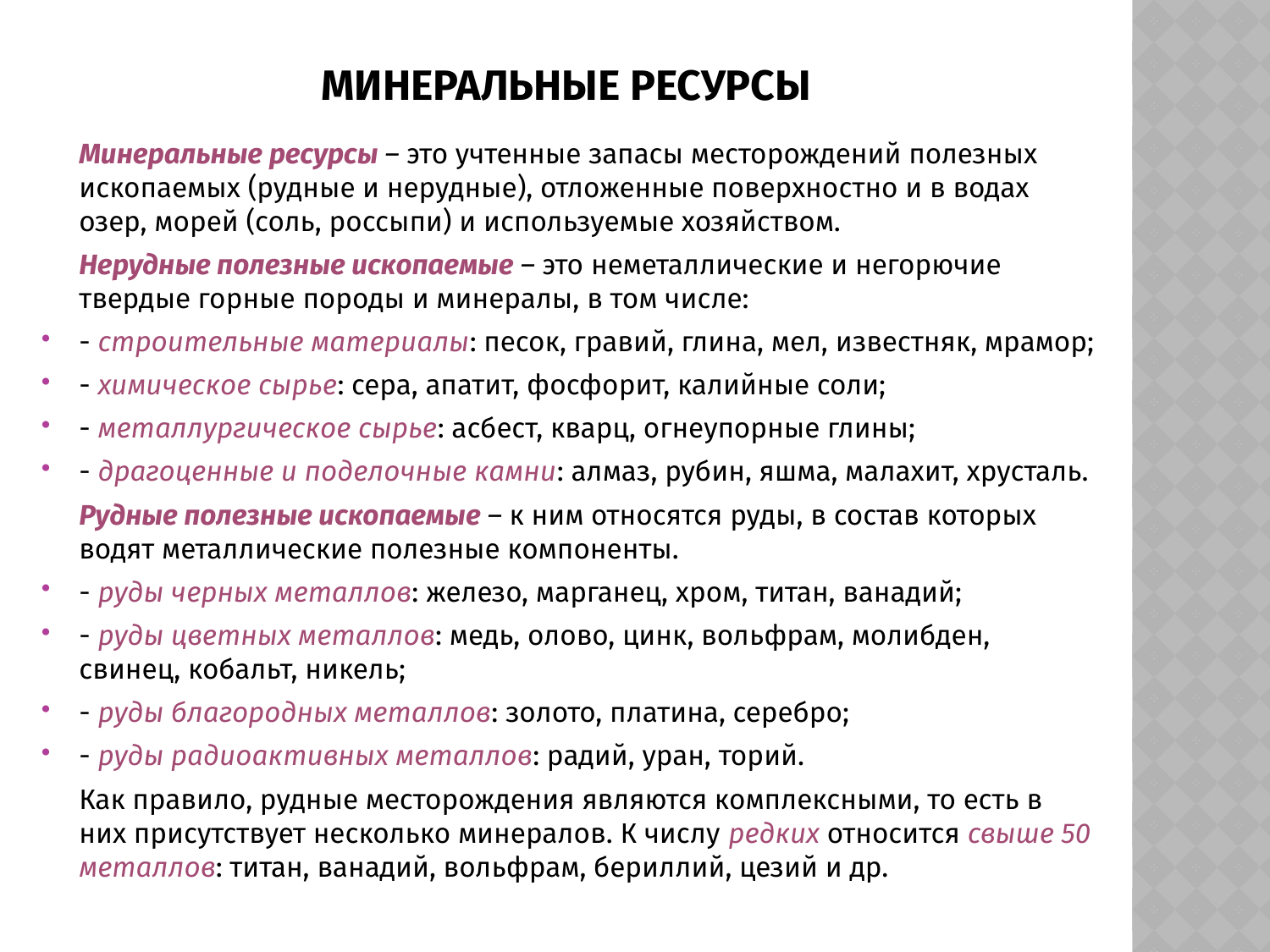

# Минеральные ресурсы
	Минеральные ресурсы – это учтенные запасы месторождений полезных ископаемых (рудные и нерудные), отложенные поверхностно и в водах озер, морей (соль, россыпи) и используемые хозяйством.
	Нерудные полезные ископаемые – это неметаллические и негорючие твердые горные породы и минералы, в том числе:
- строительные материалы: песок, гравий, глина, мел, известняк, мрамор;
- химическое сырье: сера, апатит, фосфорит, калийные соли;
- металлургическое сырье: асбест, кварц, огнеупорные глины;
- драгоценные и поделочные камни: алмаз, рубин, яшма, малахит, хрусталь.
	Рудные полезные ископаемые – к ним относятся руды, в состав которых водят металлические полезные компоненты.
- руды черных металлов: железо, марганец, хром, титан, ванадий;
- руды цветных металлов: медь, олово, цинк, вольфрам, молибден, свинец, кобальт, никель;
- руды благородных металлов: золото, платина, серебро;
- руды радиоактивных металлов: радий, уран, торий.
	Как правило, рудные месторождения являются комплексными, то есть в них присутствует несколько минералов. К числу редких относится свыше 50 металлов: титан, ванадий, вольфрам, бериллий, цезий и др.